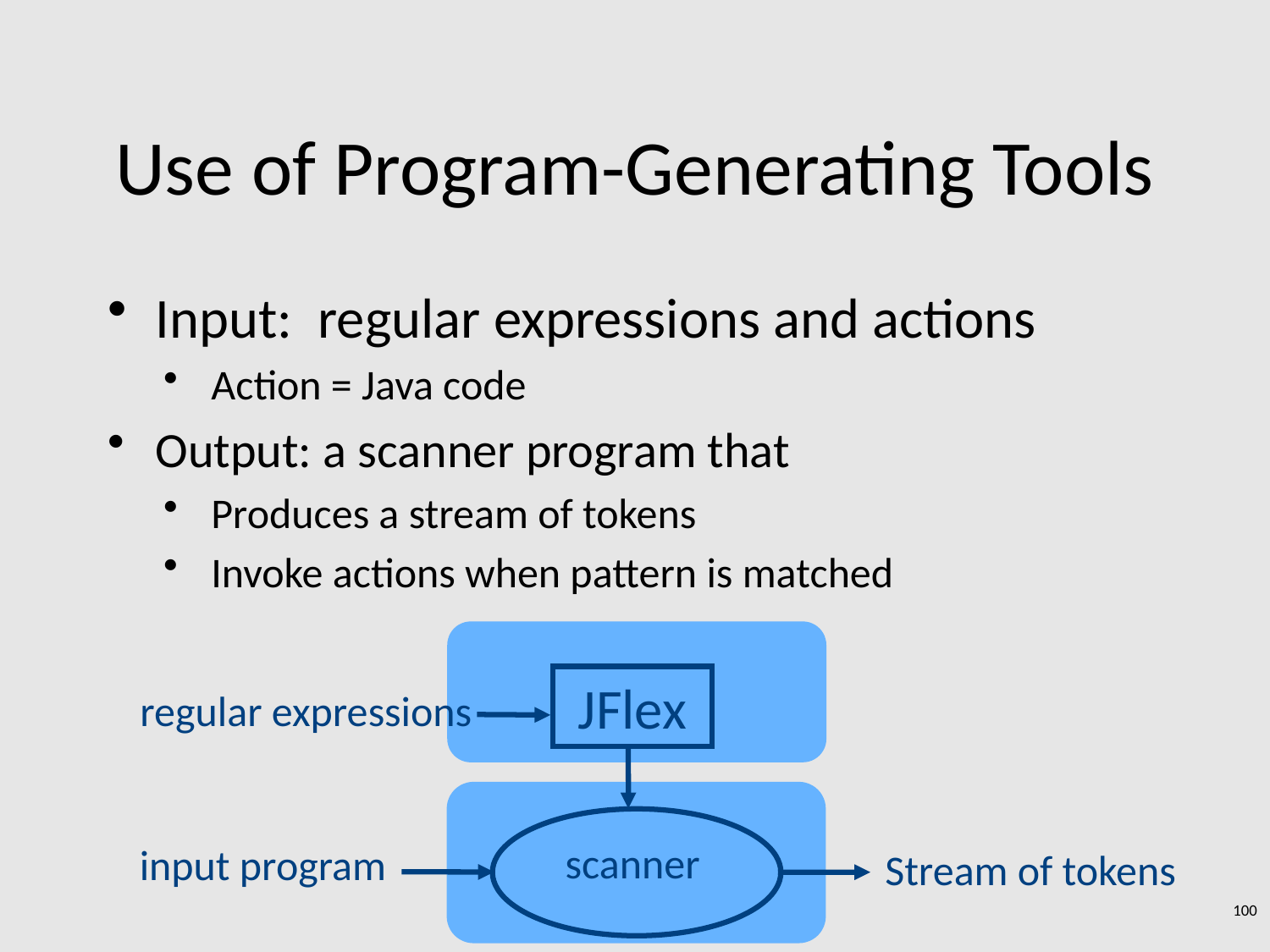

# Use of Program-Generating Tools
Input:  regular expressions and actions
Action = Java code
Output: a scanner program that
Produces a stream of tokens
Invoke actions when pattern is matched

JFlex
regular expressions

scanner
input program
Stream of tokens

100